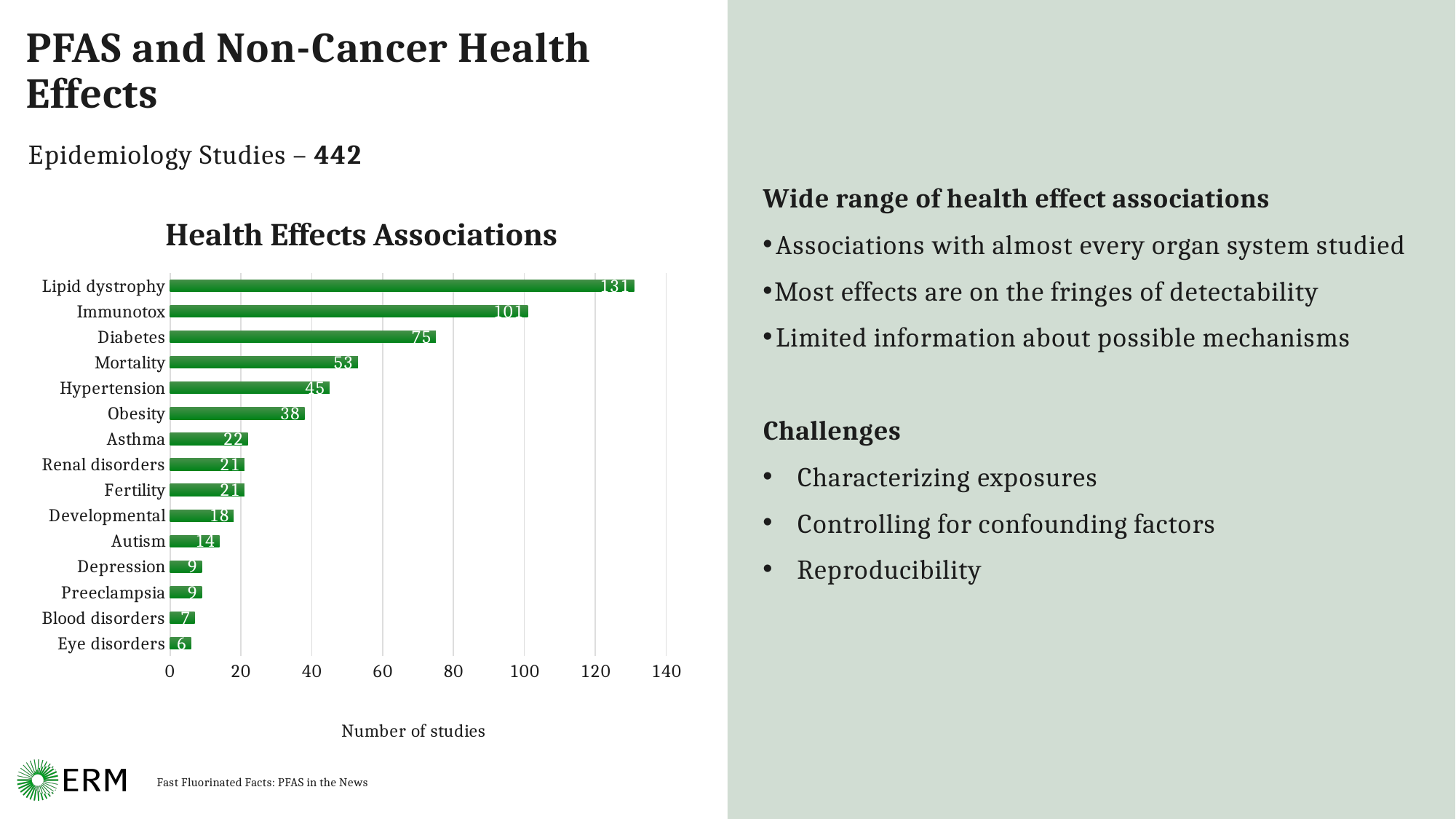

# PFAS and Non-Cancer Health Effects
Epidemiology Studies – 442
Wide range of health effect associations
Associations with almost every organ system studied
Most effects are on the fringes of detectability
Limited information about possible mechanisms

Challenges
Characterizing exposures
Controlling for confounding factors
Reproducibility

### Chart: Health Effects Associations

| Category | Studies |
|---|---|
| Eye disorders | 6.0 |
| Blood disorders | 7.0 |
| Preeclampsia | 9.0 |
| Depression | 9.0 |
| Autism | 14.0 |
| Developmental | 18.0 |
| Fertility | 21.0 |
| Renal disorders | 21.0 |
| Asthma | 22.0 |
| Obesity | 38.0 |
| Hypertension | 45.0 |
| Mortality | 53.0 |
| Diabetes | 75.0 |
| Immunotox | 101.0 |
| Lipid dystrophy | 131.0 |
Fast Fluorinated Facts: PFAS in the News